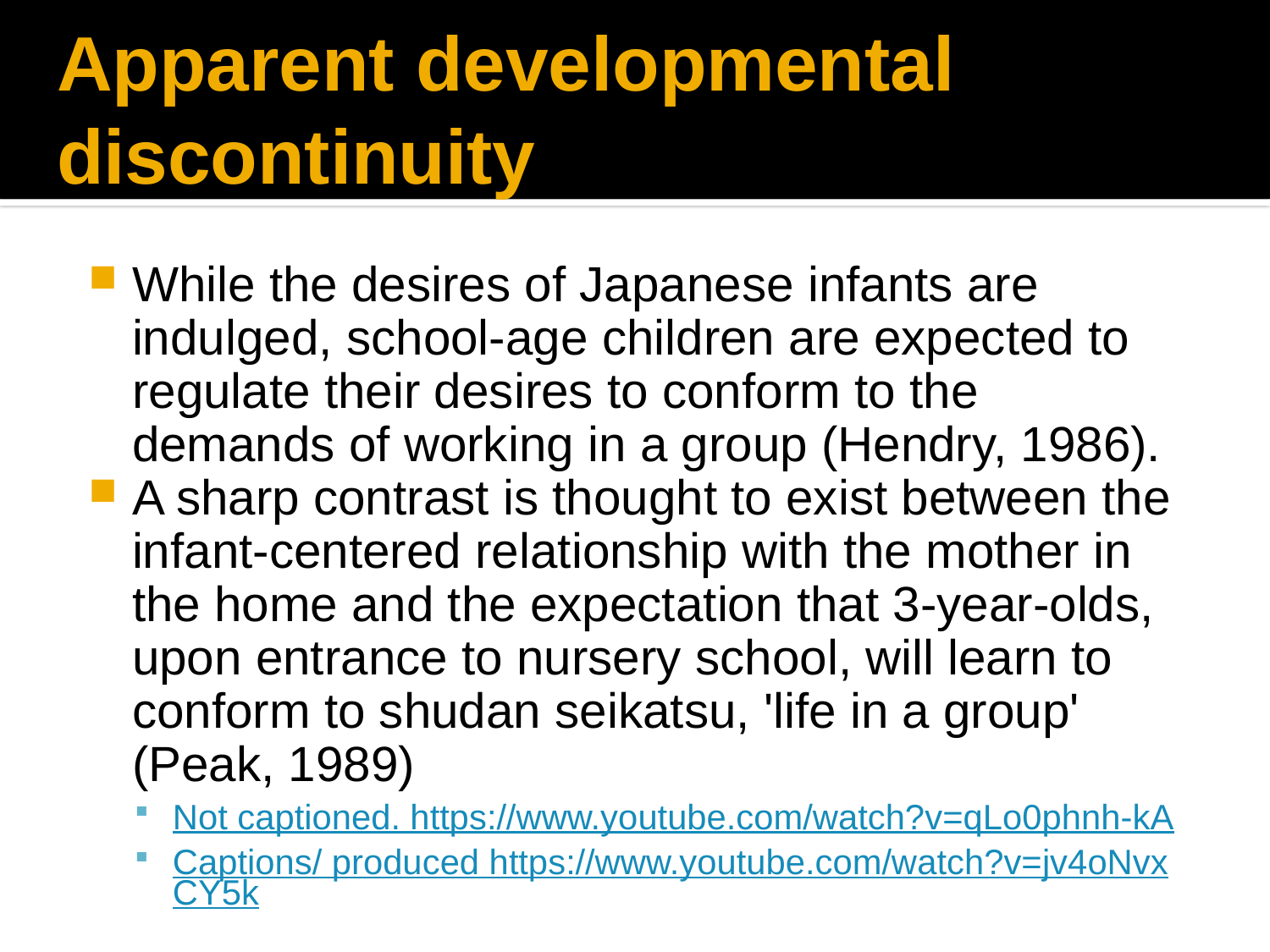

# Apparent developmental discontinuity
While the desires of Japanese infants are indulged, school-age children are expected to regulate their desires to conform to the demands of working in a group (Hendry, 1986).
A sharp contrast is thought to exist between the infant-centered relationship with the mother in the home and the expectation that 3-year-olds, upon entrance to nursery school, will learn to conform to shudan seikatsu, 'life in a group' (Peak, 1989)
Not captioned. https://www.youtube.com/watch?v=qLo0phnh-kA
Captions/ produced https://www.youtube.com/watch?v=jv4oNvxCY5k